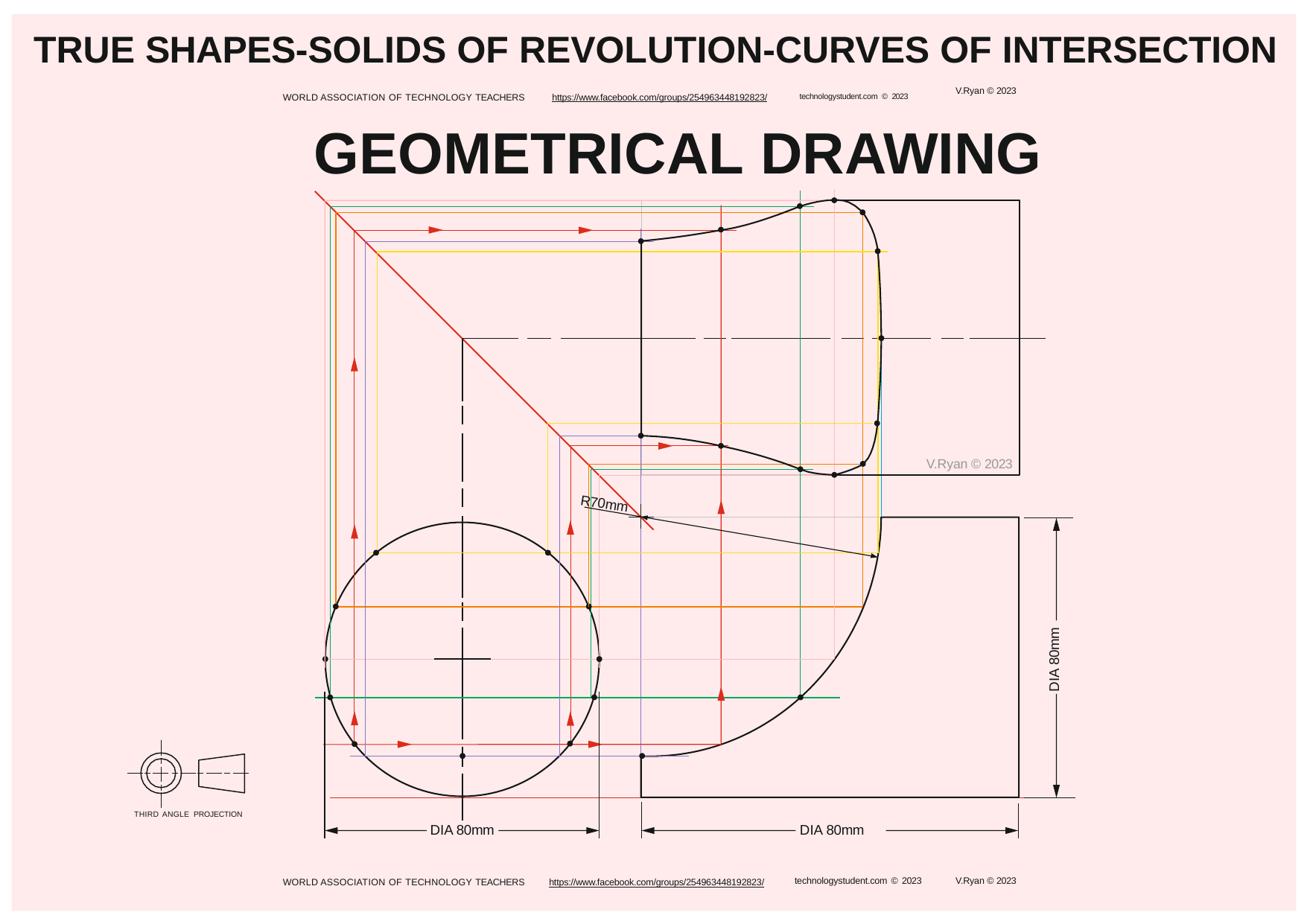

# TRUE SHAPES-SOLIDS OF REVOLUTION-CURVES OF INTERSECTION
V.Ryan © 2023
WORLD ASSOCIATION OF TECHNOLOGY TEACHERS	https://www.facebook.com/groups/254963448192823/	technologystudent.com © 2023
GEOMETRICAL DRAWING

V.Ryan © 2023
R70mm

DIA 80mm

THIRD ANGLE PROJECTION
DIA 80mm
DIA 80mm
V.Ryan © 2023
technologystudent.com © 2023
WORLD ASSOCIATION OF TECHNOLOGY TEACHERS	https://www.facebook.com/groups/254963448192823/